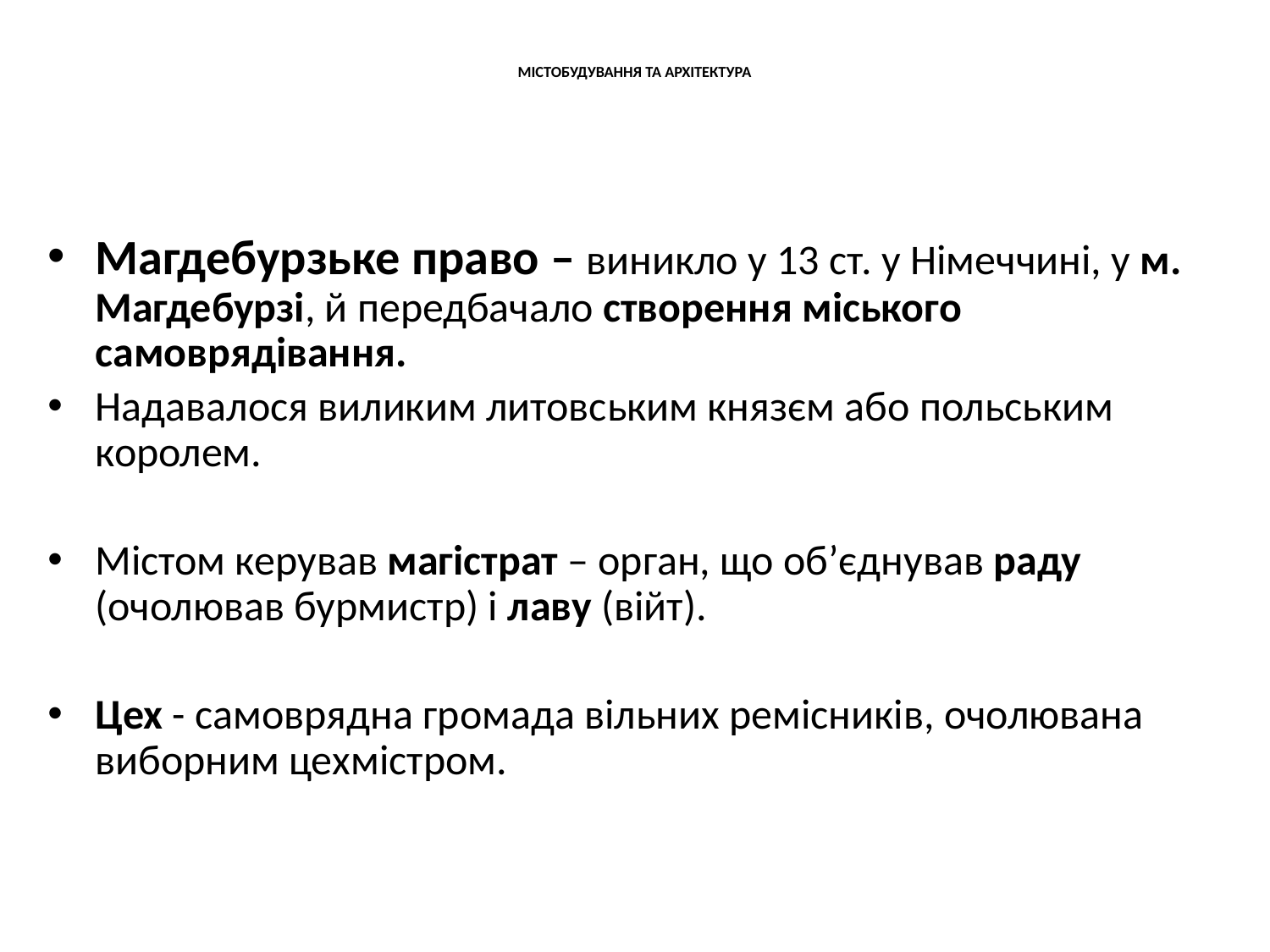

# МІСТОБУДУВАННЯ ТА АРХІТЕКТУРА

Магдебурзьке право – виникло у 13 ст. у Німеччині, у м. Магдебурзі, й передбачало створення міського самоврядівання.
Надавалося виликим литовським князєм або польським королем.

Містом керував магістрат – орган, що об’єднував раду (очолював бурмистр) і лаву (війт).

Цех - самоврядна громада вільних ремісників, очолювана виборним цехмістром.